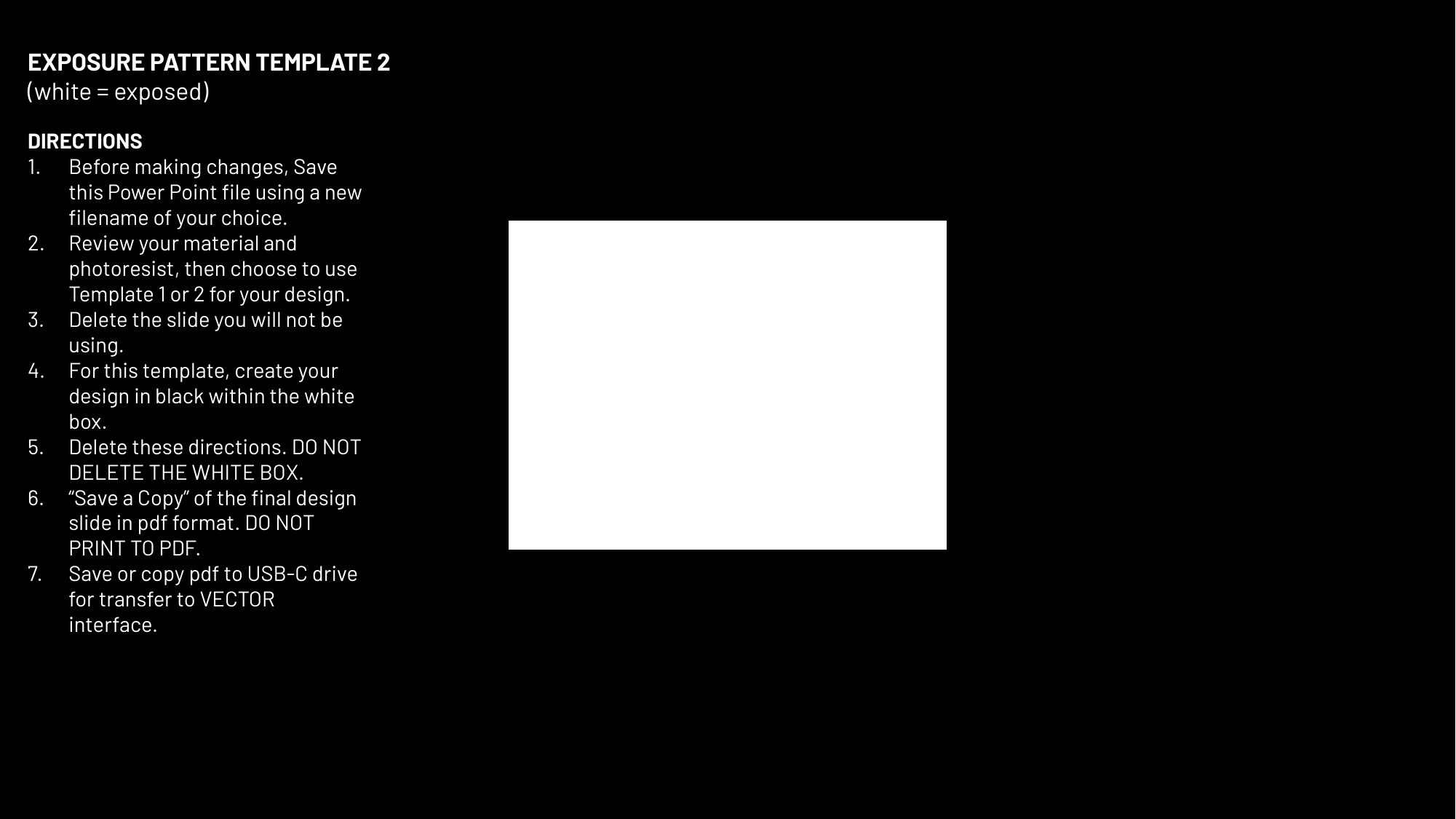

EXPOSURE PATTERN TEMPLATE 2
(white = exposed)
DIRECTIONS
Before making changes, Save this Power Point file using a new filename of your choice.
Review your material and photoresist, then choose to use Template 1 or 2 for your design.
Delete the slide you will not be using.
For this template, create your design in black within the white box.
Delete these directions. DO NOT DELETE THE WHITE BOX.
“Save a Copy” of the final design slide in pdf format. DO NOT PRINT TO PDF.
Save or copy pdf to USB-C drive for transfer to VECTOR interface.